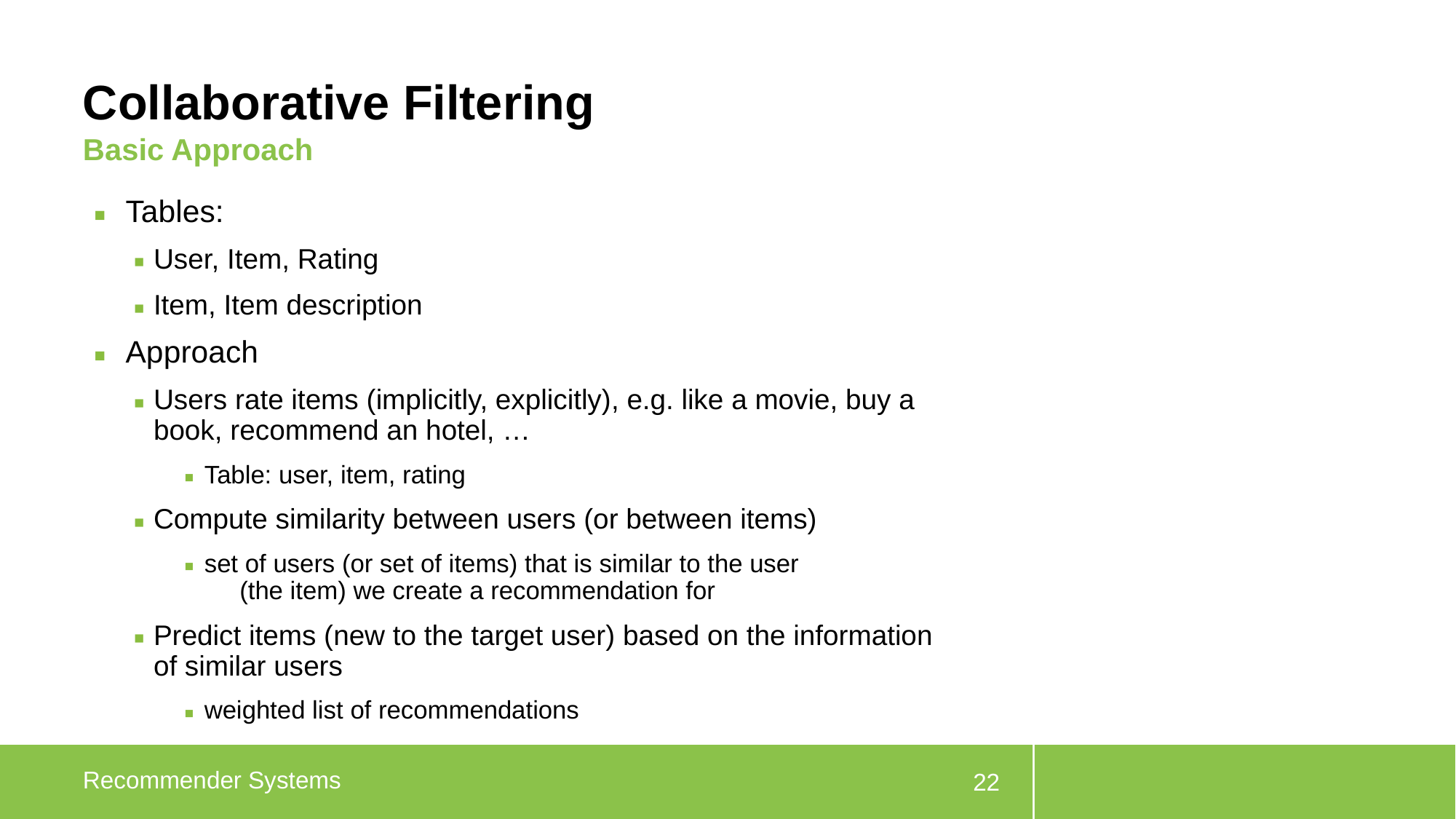

# Collaborative Filtering
Basic Approach
Tables:
User, Item, Rating
Item, Item description
Approach
Users rate items (implicitly, explicitly), e.g. like a movie, buy a book, recommend an hotel, …
Table: user, item, rating
Compute similarity between users (or between items)
set of users (or set of items) that is similar to the user
     (the item) we create a recommendation for
Predict items (new to the target user) based on the information of similar users
weighted list of recommendations
Recommender Systems
22